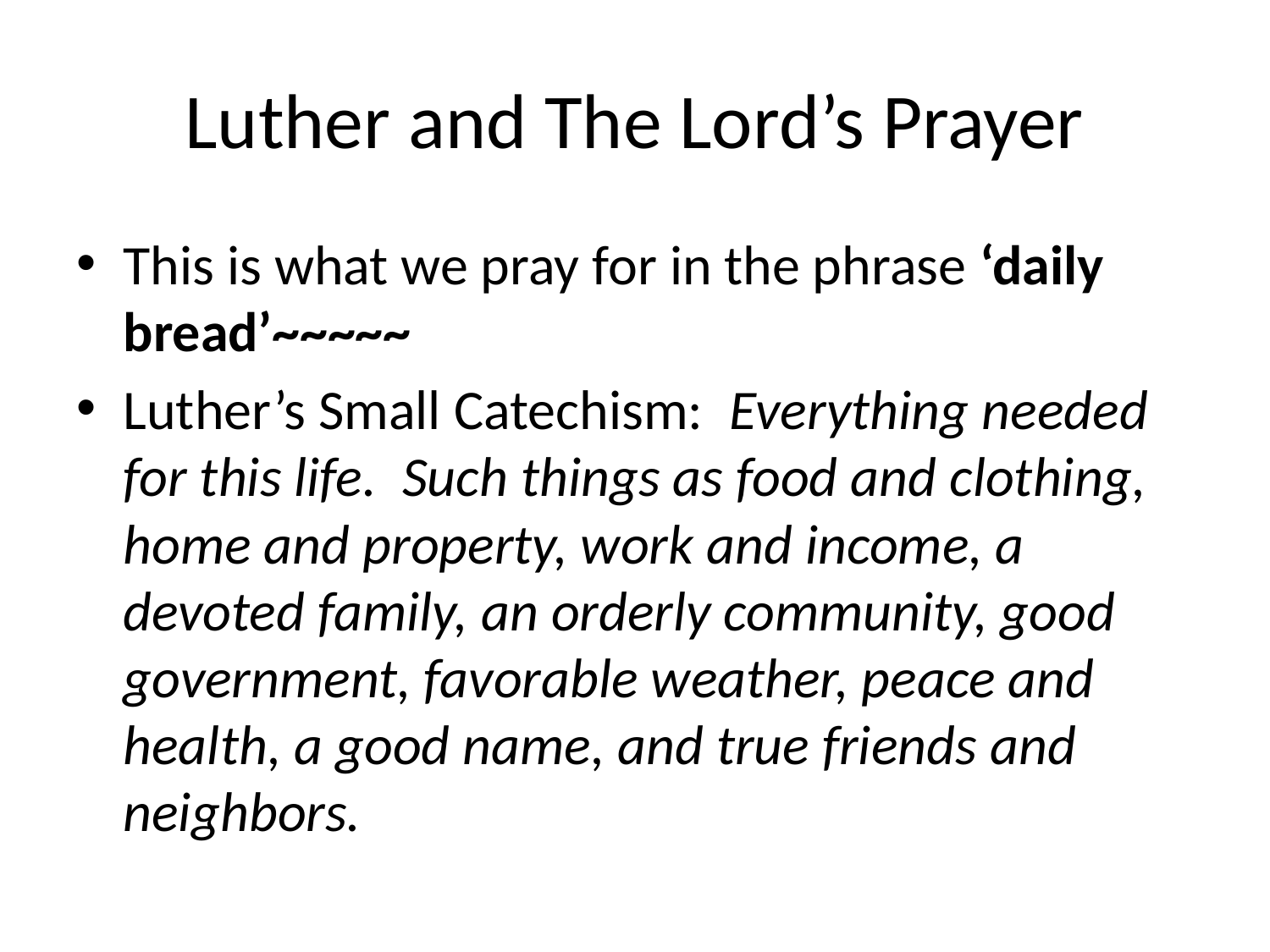

# Luther and The Lord’s Prayer
This is what we pray for in the phrase ‘daily bread’~~~~~
Luther’s Small Catechism:  Everything needed for this life.  Such things as food and clothing, home and property, work and income, a devoted family, an orderly community, good government, favorable weather, peace and health, a good name, and true friends and neighbors.